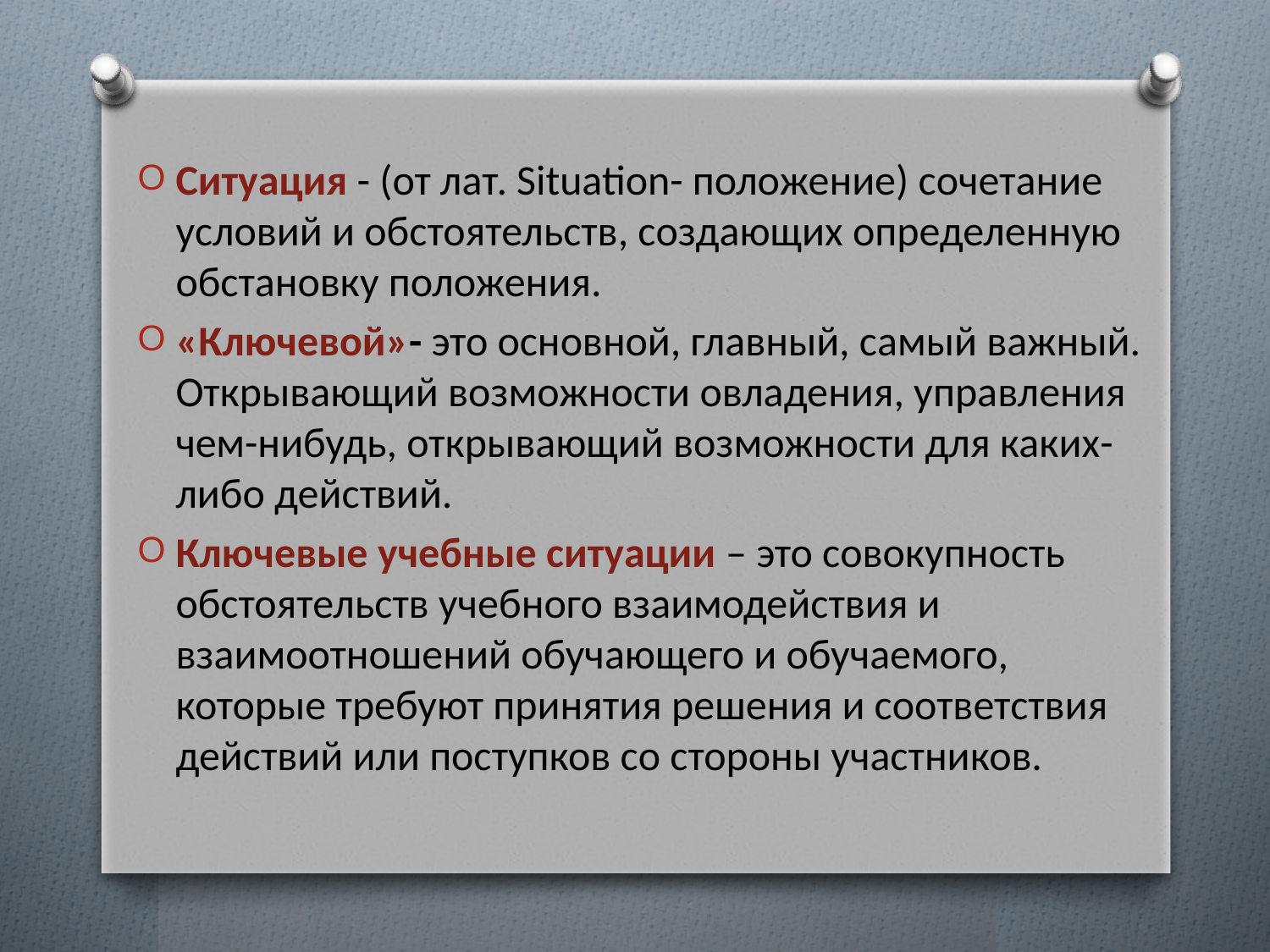

#
Ситуация - (от лат. Situation- положение) сочетание условий и обстоятельств, создающих определенную обстановку положения.
«Ключевой»- это основной, главный, самый важный. Открывающий возможности овладения, управления чем-нибудь, открывающий возможности для каких-либо действий.
Ключевые учебные ситуации – это совокупность обстоятельств учебного взаимодействия и взаимоотношений обучающего и обучаемого, которые требуют принятия решения и соответствия действий или поступков со стороны участников.